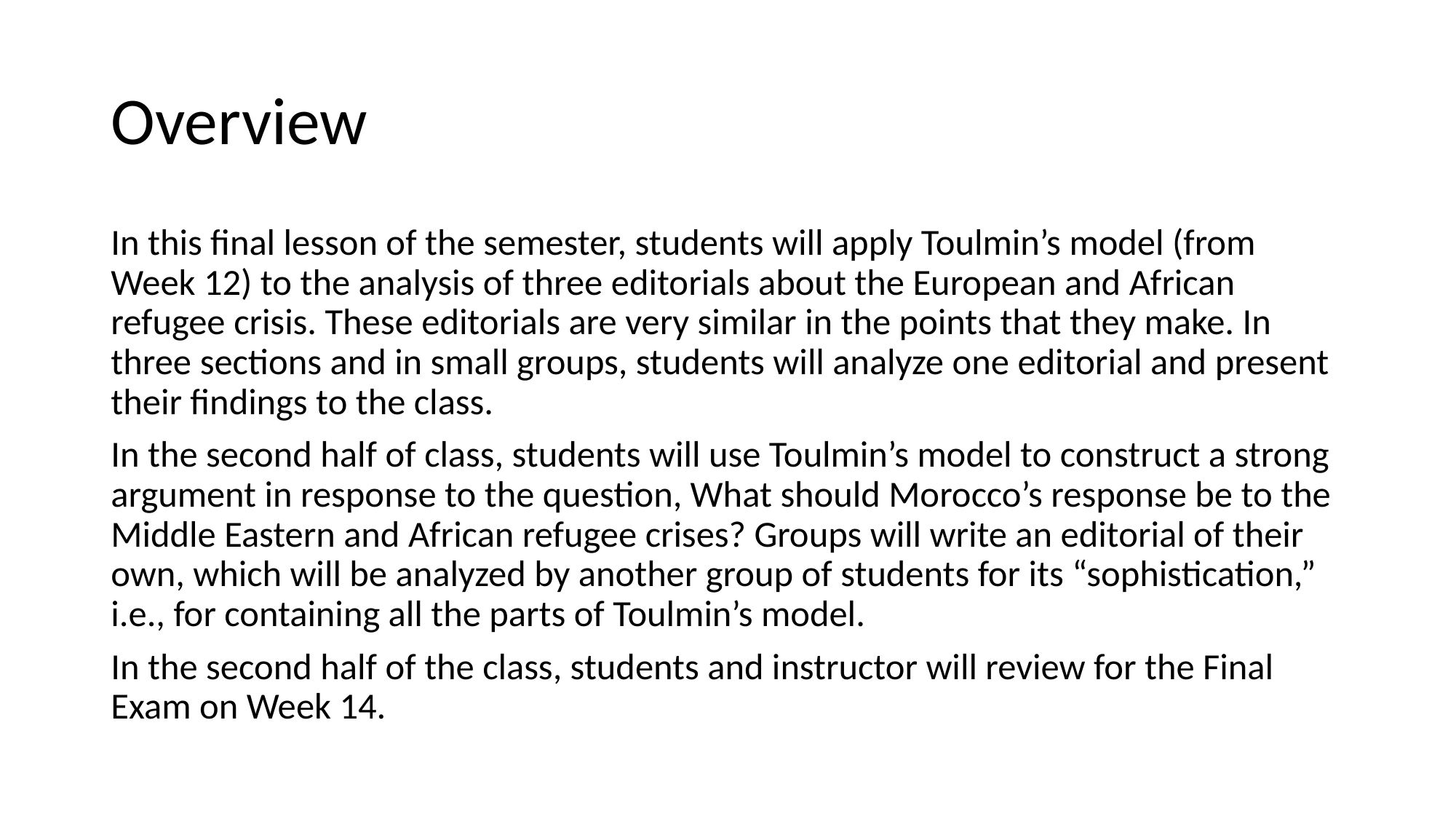

# Overview
In this final lesson of the semester, students will apply Toulmin’s model (from Week 12) to the analysis of three editorials about the European and African refugee crisis. These editorials are very similar in the points that they make. In three sections and in small groups, students will analyze one editorial and present their findings to the class.
In the second half of class, students will use Toulmin’s model to construct a strong argument in response to the question, What should Morocco’s response be to the Middle Eastern and African refugee crises? Groups will write an editorial of their own, which will be analyzed by another group of students for its “sophistication,” i.e., for containing all the parts of Toulmin’s model.
In the second half of the class, students and instructor will review for the Final Exam on Week 14.